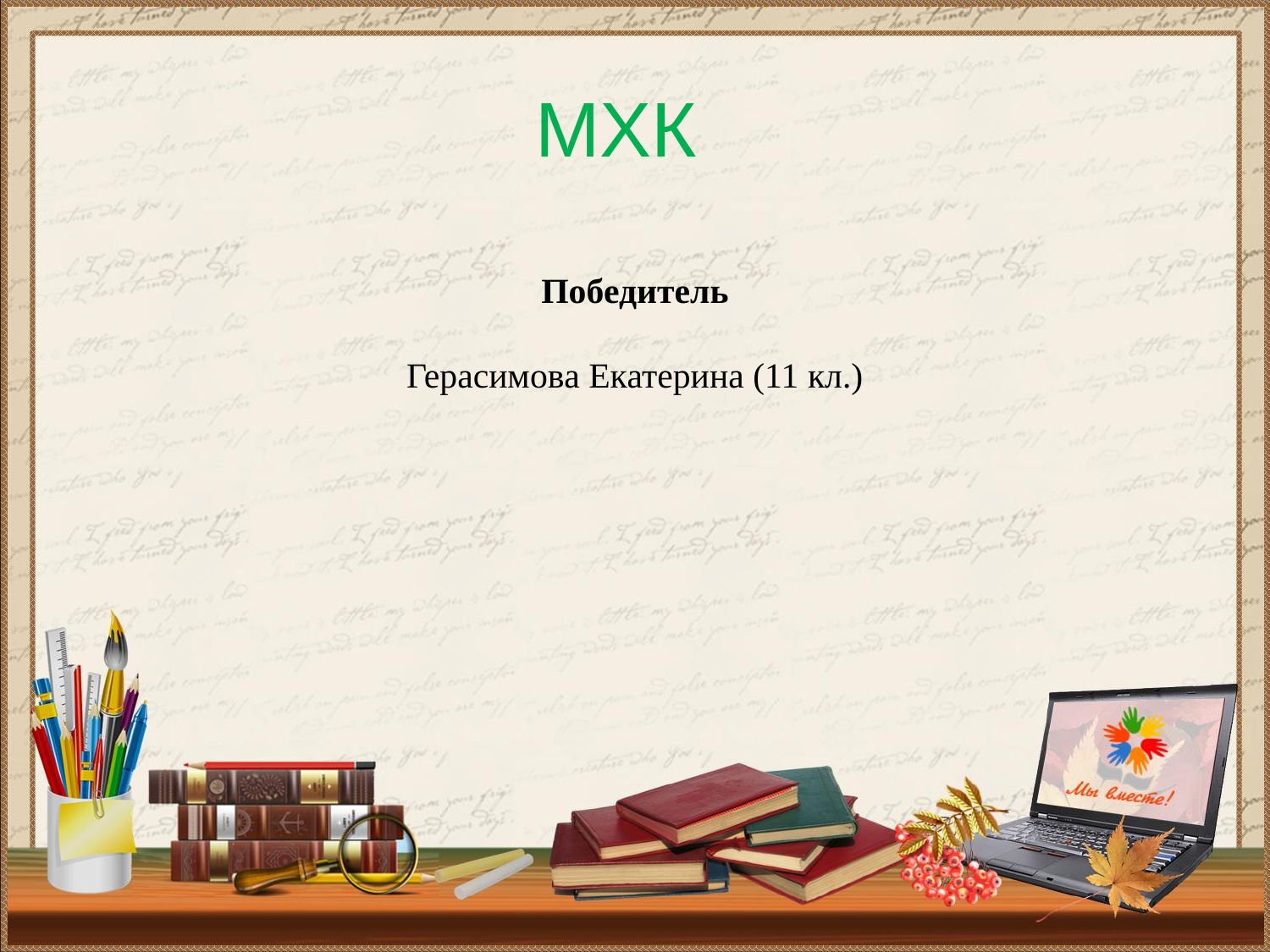

# МХК

Победитель

Герасимова Екатерина (11 кл.)